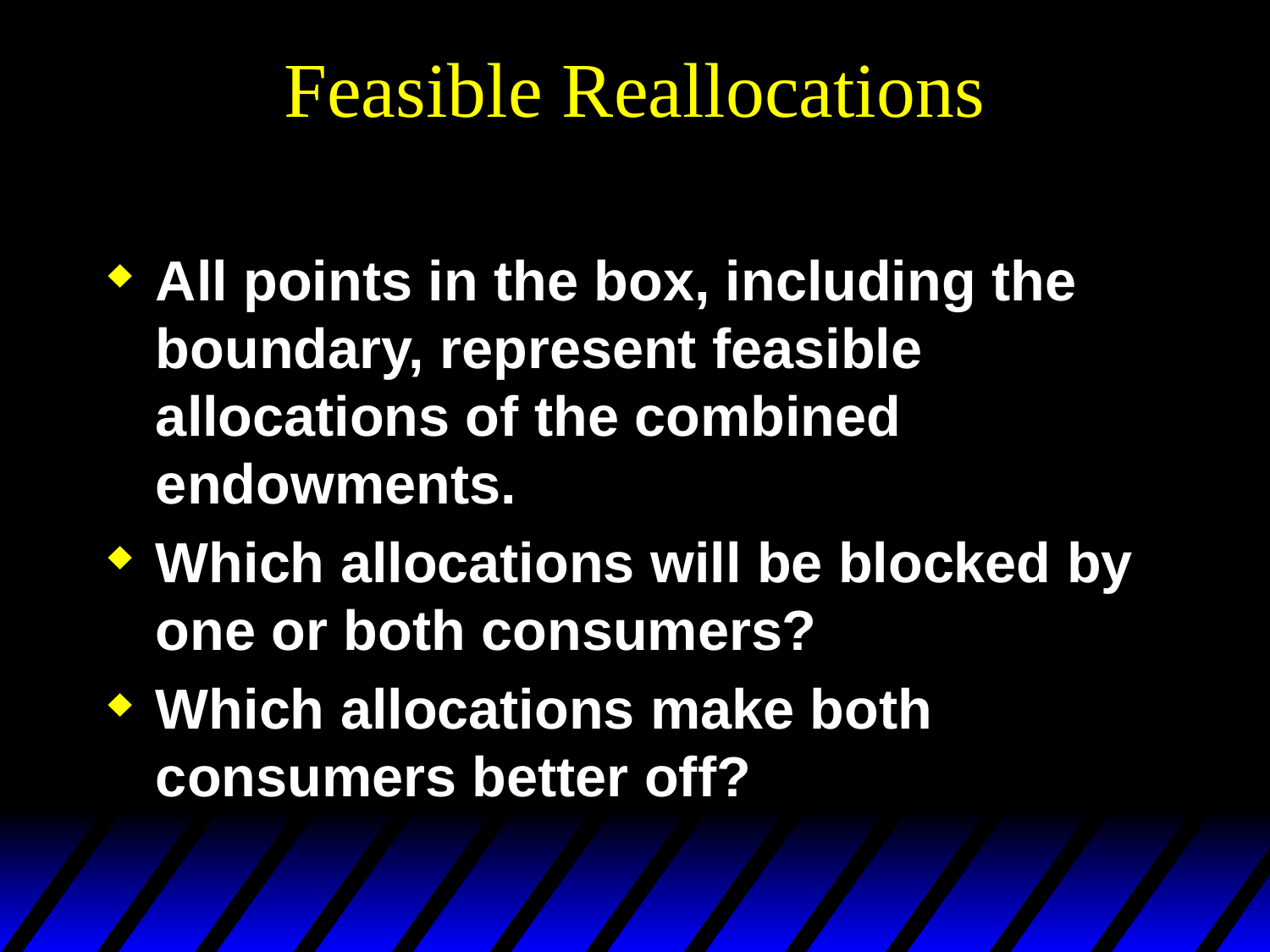

# Feasible Reallocations
All points in the box, including the boundary, represent feasible allocations of the combined endowments.
Which allocations will be blocked by one or both consumers?
Which allocations make both consumers better off?